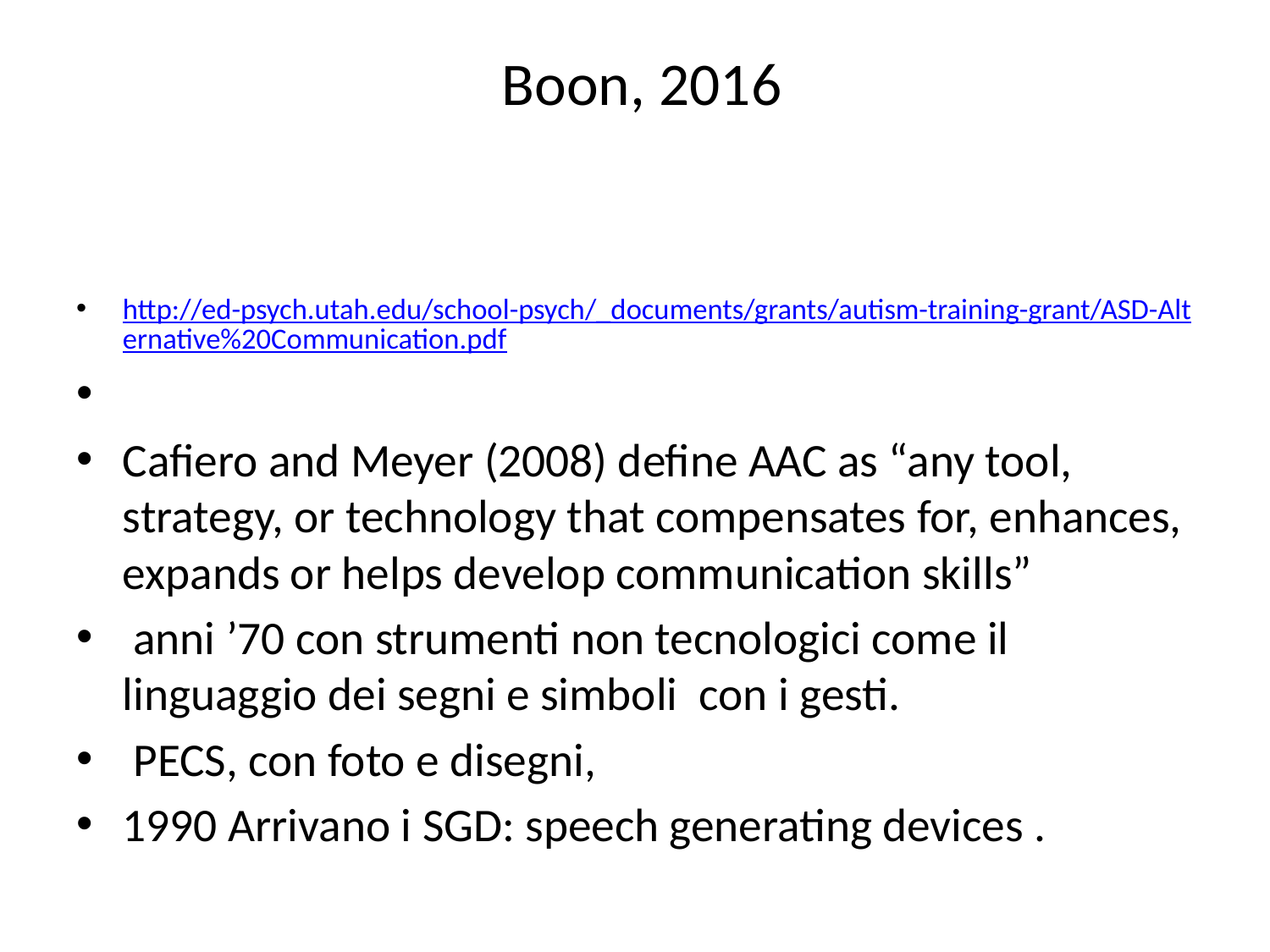

# Boon, 2016

http://ed-psych.utah.edu/school-psych/_documents/grants/autism-training-grant/ASD-Alternative%20Communication.pdf

Cafiero and Meyer (2008) define AAC as “any tool, strategy, or technology that compensates for, enhances, expands or helps develop communication skills”
 anni ’70 con strumenti non tecnologici come il linguaggio dei segni e simboli  con i gesti.
 PECS, con foto e disegni,
1990 Arrivano i SGD: speech generating devices .